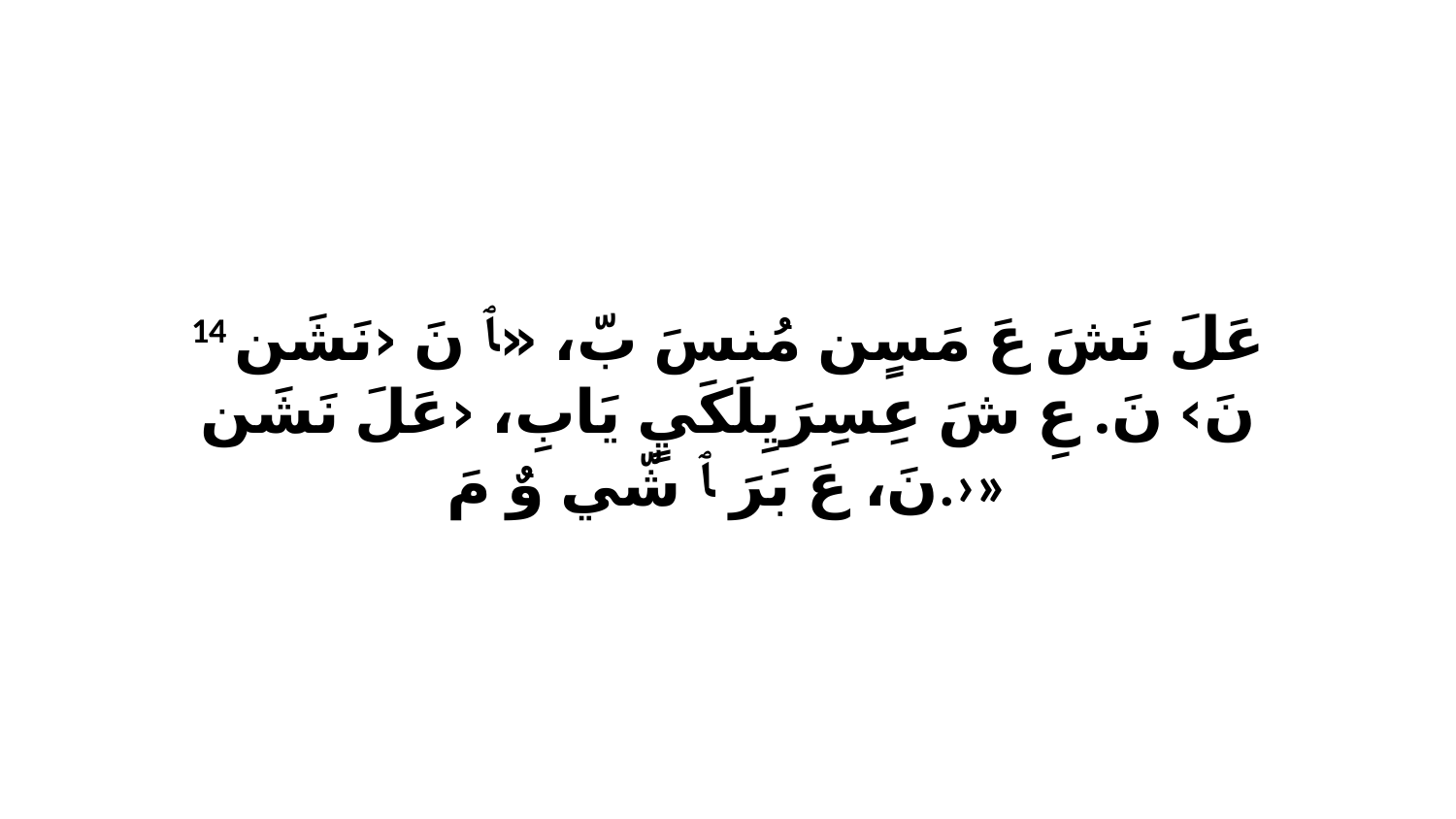

14 عَلَ نَشَ عَ مَسٍن مُنسَ بّ، «ﭑ نَ ‹نَشَن نَ› نَ. عِ شَ عِسِرَيِلَكَيٍ يَابِ، ‹عَلَ نَشَن نَ، عَ بَرَ ﭑ شّي وٌ مَ.›»